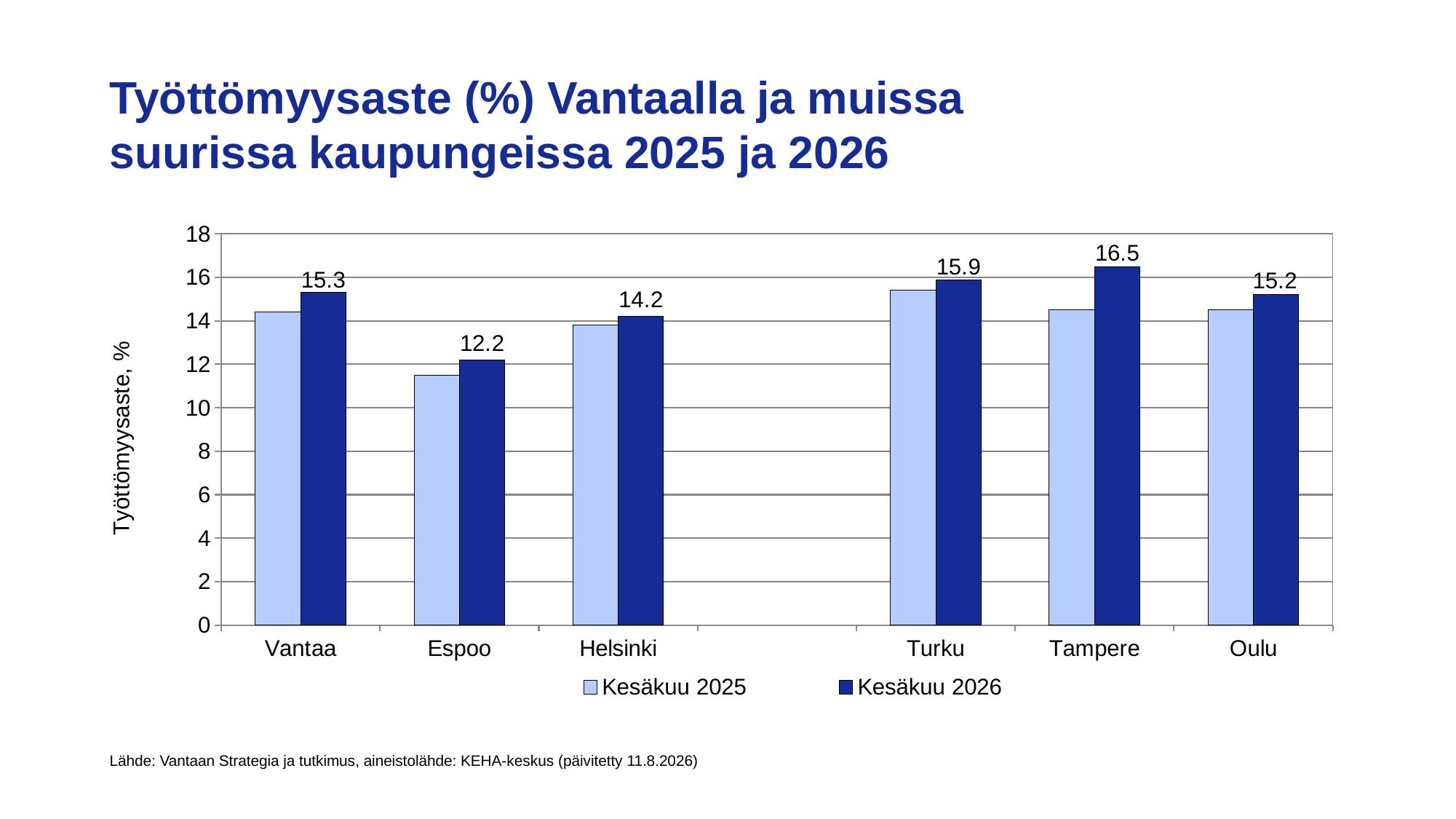

# Työttömyysaste (%) Vantaalla ja muissa suurissa kaupungeissa 2025 ja 2026

### Chart

| Category | Kesäkuu 2025 | Kesäkuu 2026 |
|---|---|---|
| Vantaa | 14.4 | 15.3 |
| Espoo | 11.5 | 12.2 |
| Helsinki | 13.8 | 14.2 |
|  | None | None |
| Turku | 15.4 | 15.9 |
| Tampere | 14.5 | 16.5 |
| Oulu | 14.5 | 15.2 |
Lähde: Vantaan Strategia ja tutkimus, aineistolähde: KEHA-keskus (päivitetty 11.8.2026)